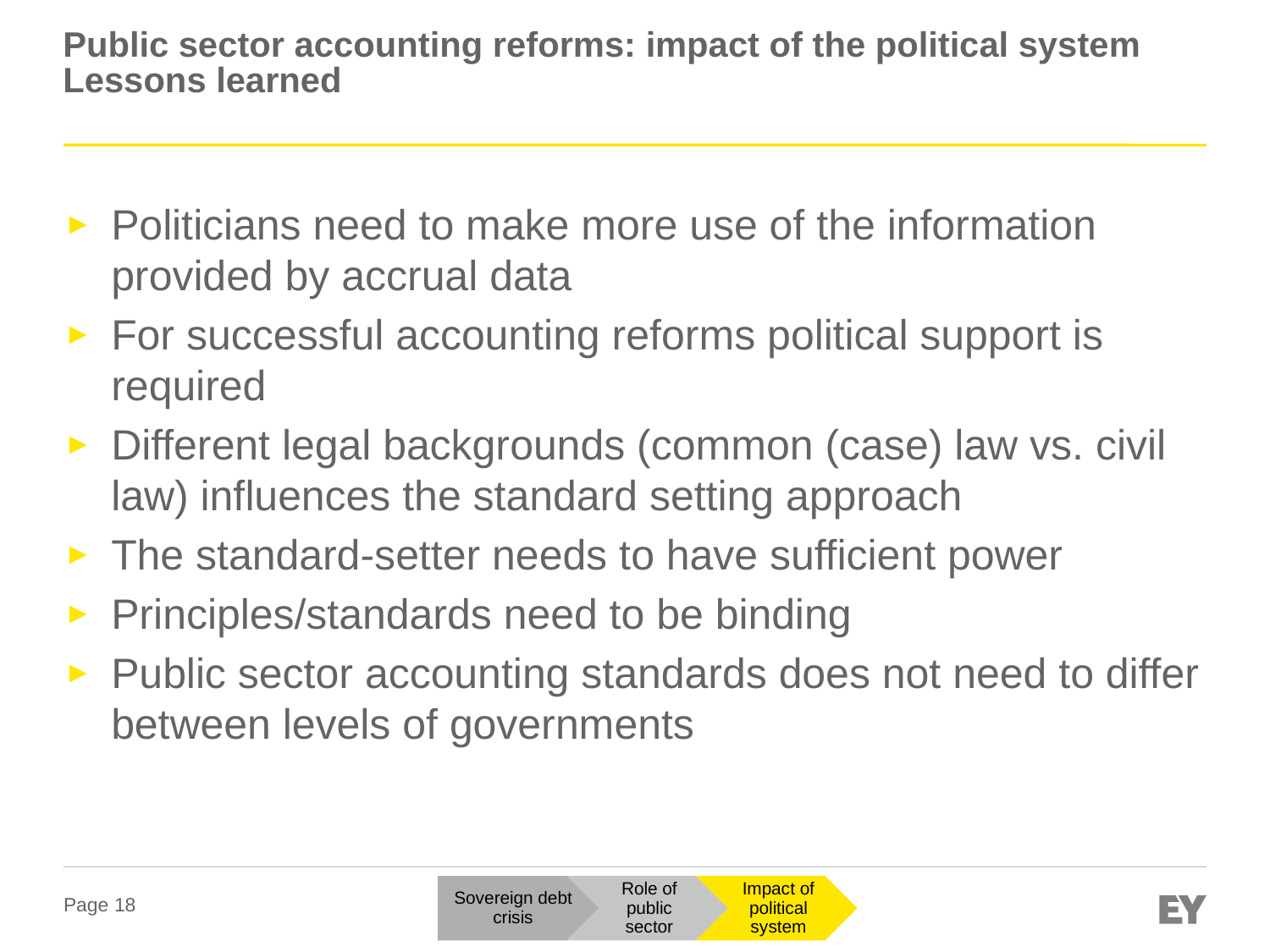

# Public sector accounting reforms: impact of the political system Lessons learned
Politicians need to make more use of the information provided by accrual data
For successful accounting reforms political support is required
Different legal backgrounds (common (case) law vs. civil law) influences the standard setting approach
The standard-setter needs to have sufficient power
Principles/standards need to be binding
Public sector accounting standards does not need to differ between levels of governments

Sovereign debt crisis
Role of public sector
Impact of political system